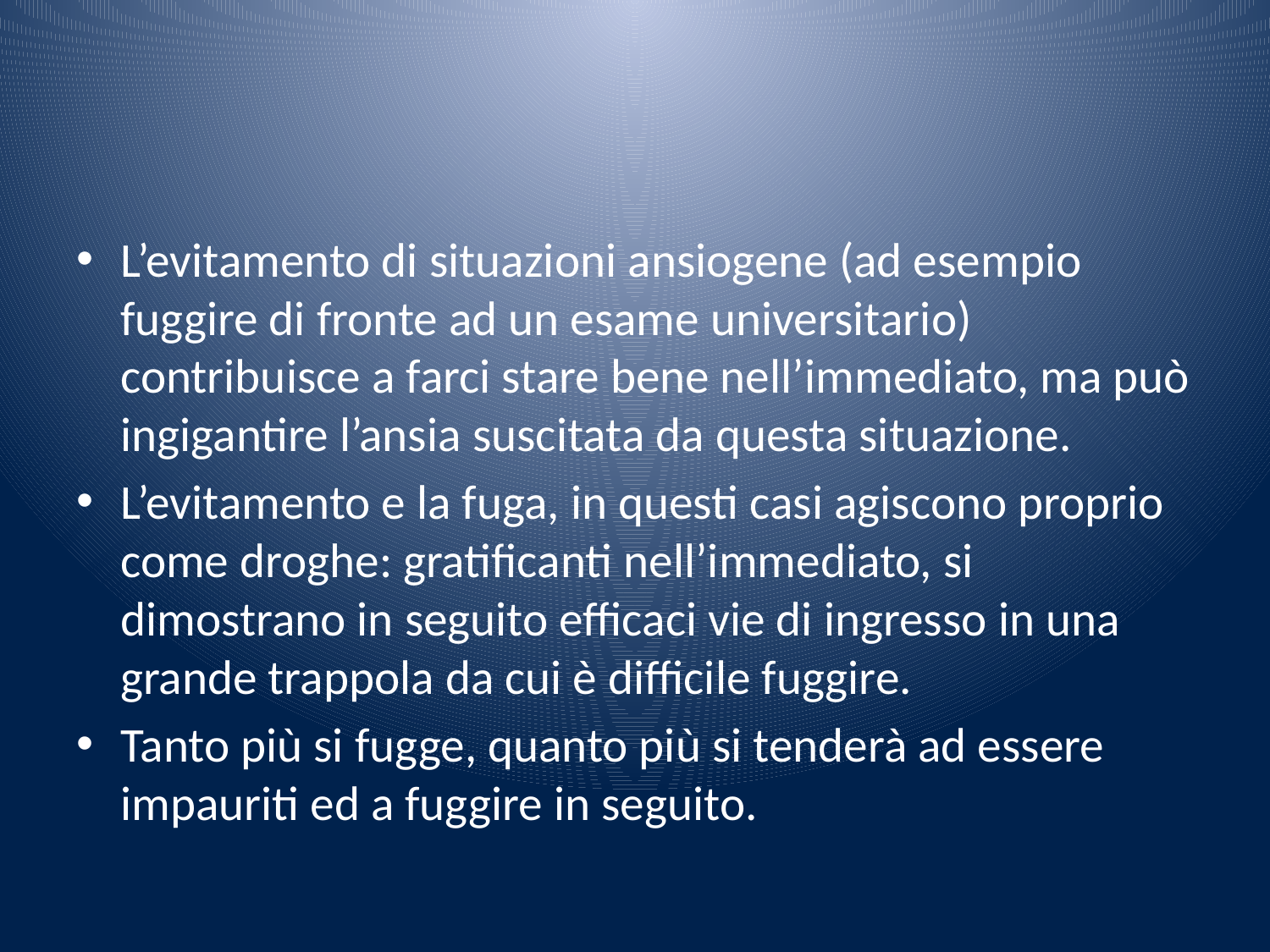

#
L’evitamento di situazioni ansiogene (ad esempio fuggire di fronte ad un esame universitario) contribuisce a farci stare bene nell’immediato, ma può ingigantire l’ansia suscitata da questa situazione.
L’evitamento e la fuga, in questi casi agiscono proprio come droghe: gratificanti nell’immediato, si dimostrano in seguito efficaci vie di ingresso in una grande trappola da cui è difficile fuggire.
Tanto più si fugge, quanto più si tenderà ad essere impauriti ed a fuggire in seguito.